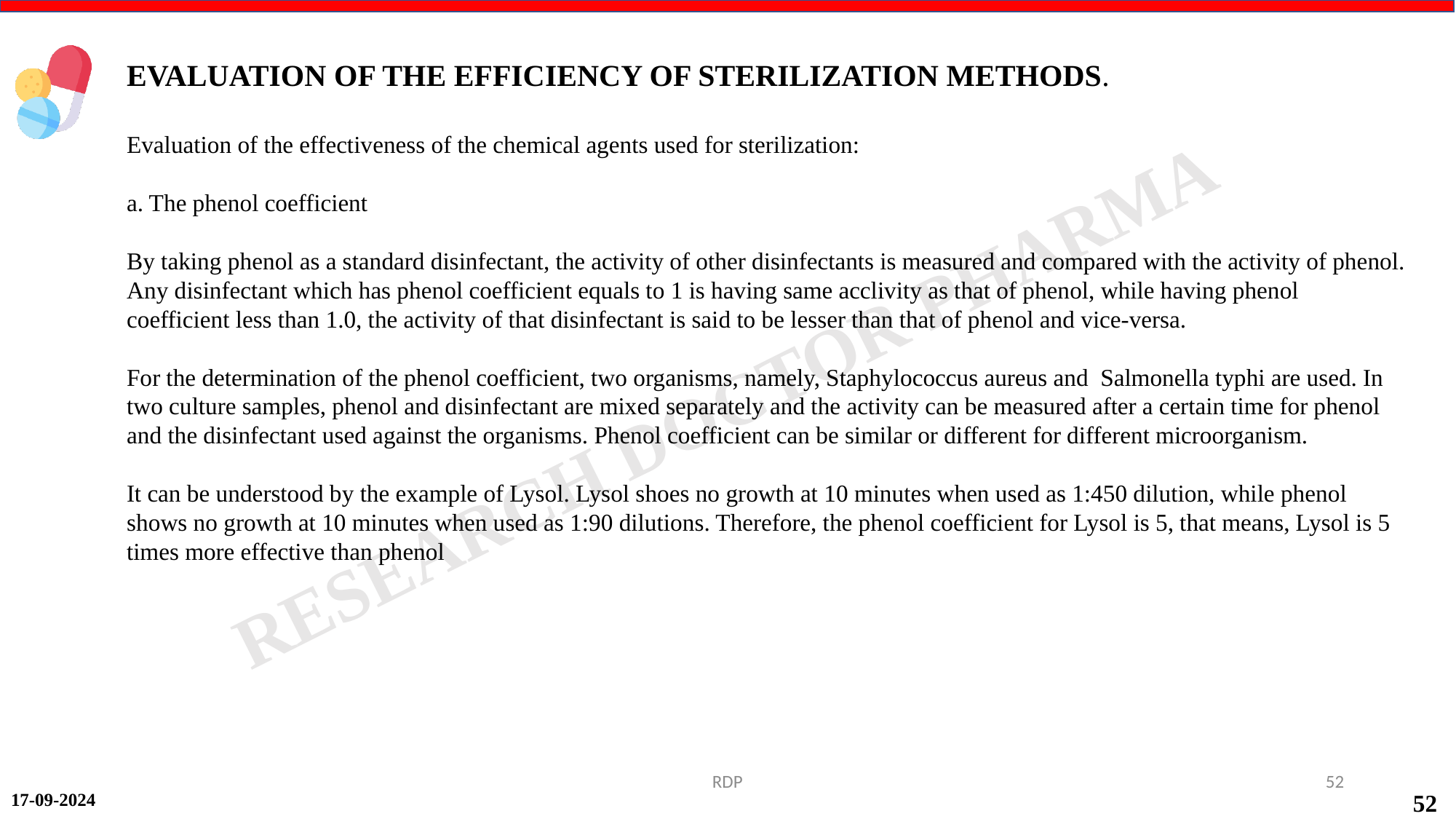

EVALUATION OF THE EFFICIENCY OF STERILIZATION METHODS.

Evaluation of the effectiveness of the chemical agents used for sterilization:

a. The phenol coefficient

By taking phenol as a standard disinfectant, the activity of other disinfectants is measured and compared with the activity of phenol. Any disinfectant which has phenol coefficient equals to 1 is having same acclivity as that of phenol, while having phenol coefficient less than 1.0, the activity of that disinfectant is said to be lesser than that of phenol and vice-versa.

For the determination of the phenol coefficient, two organisms, namely, Staphylococcus aureus and  Salmonella typhi are used. In two culture samples, phenol and disinfectant are mixed separately and the activity can be measured after a certain time for phenol and the disinfectant used against the organisms. Phenol coefficient can be similar or different for different microorganism.

It can be understood by the example of Lysol. Lysol shoes no growth at 10 minutes when used as 1:450 dilution, while phenol shows no growth at 10 minutes when used as 1:90 dilutions. Therefore, the phenol coefficient for Lysol is 5, that means, Lysol is 5 times more effective than phenol
RDP
52
17-09-2024
52